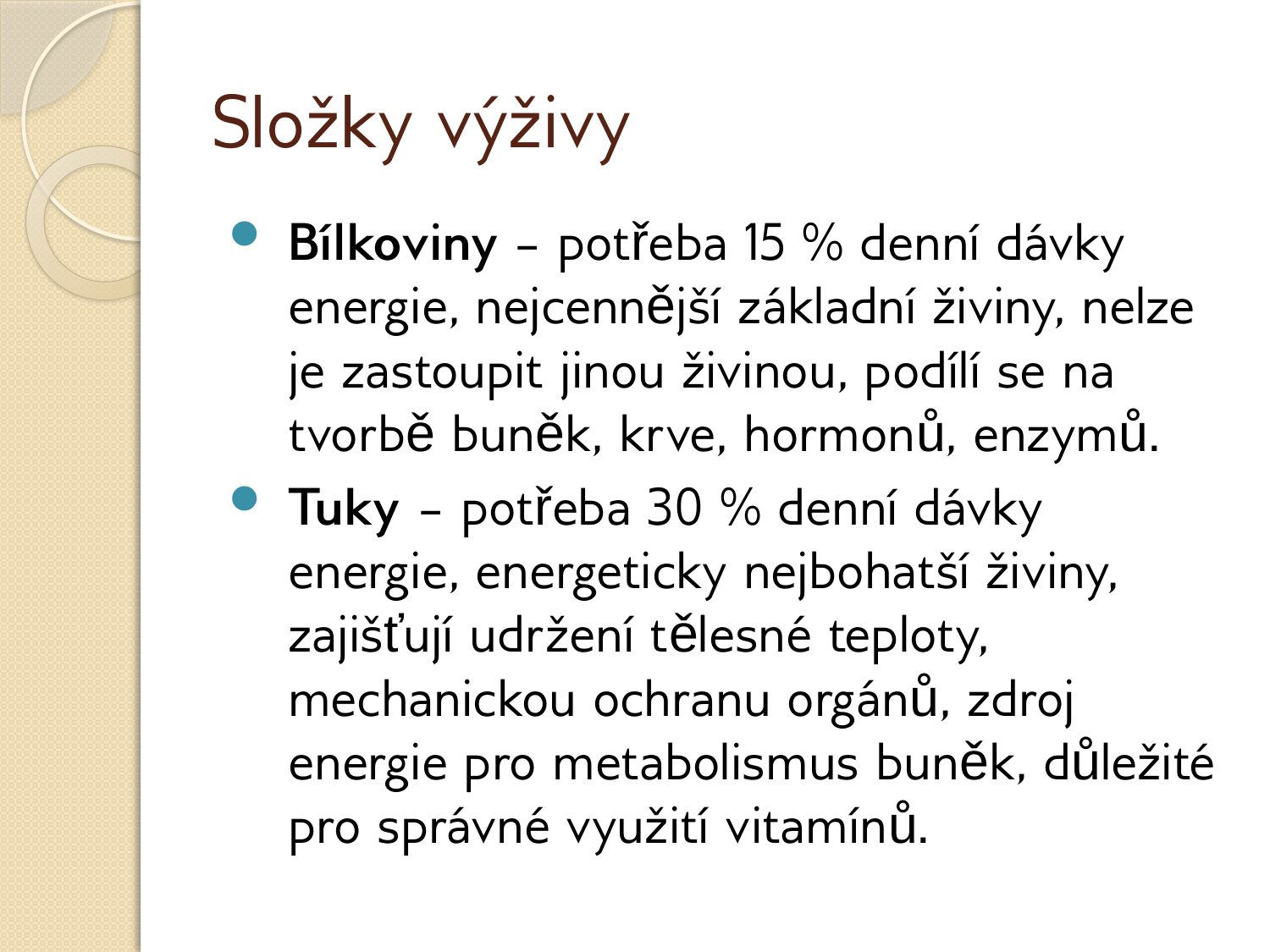

# Složky výživy
Bílkoviny – potřeba 15 % denní dávky energie, nejcennější základní živiny, nelze je zastoupit jinou živinou, podílí se na tvorbě buněk, krve, hormonů, enzymů.
Tuky – potřeba 30 % denní dávky energie, energeticky nejbohatší živiny, zajišťují udržení tělesné teploty, mechanickou ochranu orgánů, zdroj energie pro metabolismus buněk, důležité pro správné využití vitamínů.